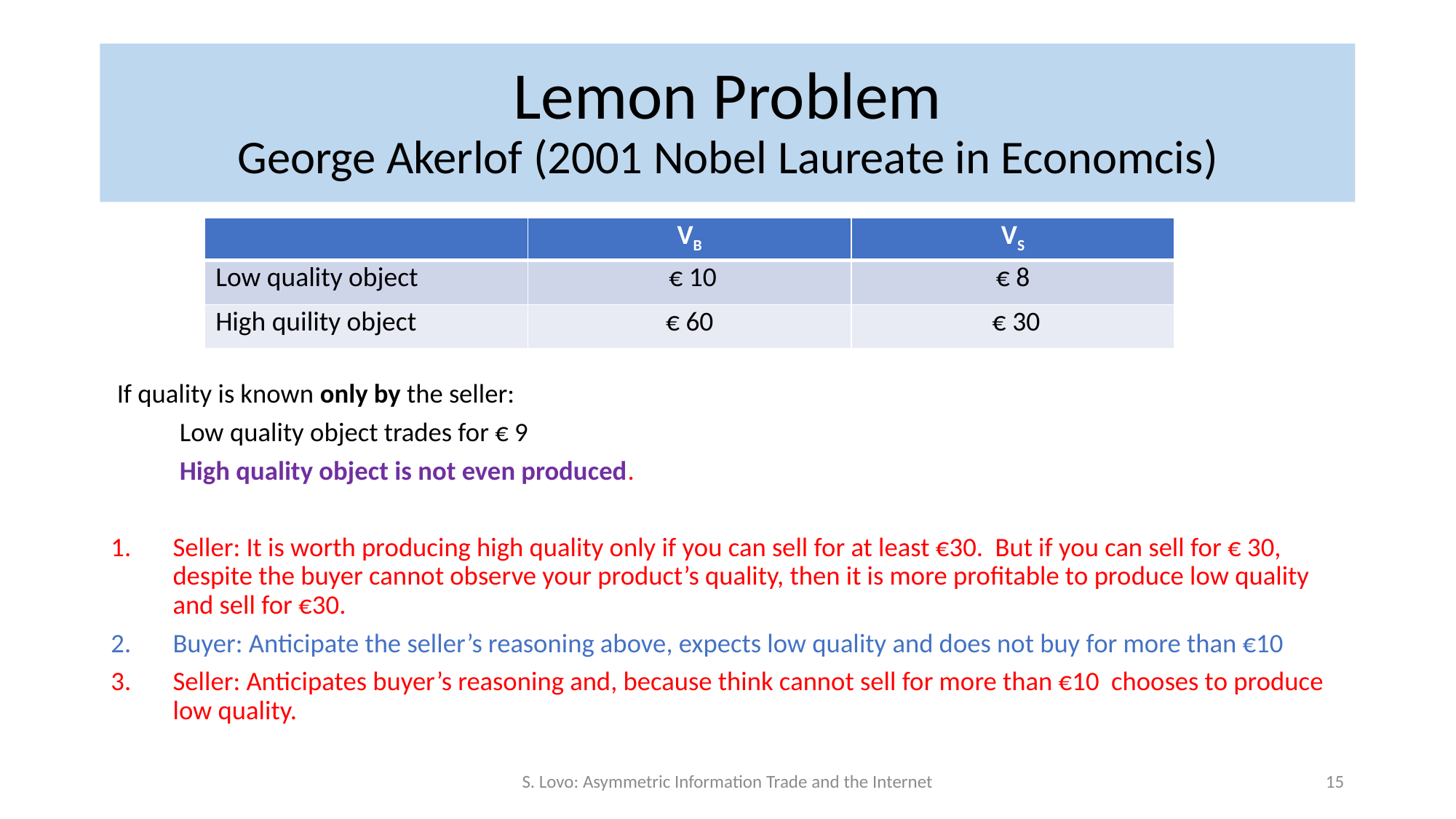

# Lemon Problem George Akerlof (2001 Nobel Laureate in Economcis)

 If quality is known only by the seller:
	Low quality object trades for € 9
	High quality object is not even produced.

Seller: It is worth producing high quality only if you can sell for at least €30.  But if you can sell for € 30, despite the buyer cannot observe your product’s quality, then it is more profitable to produce low quality and sell for €30.
Buyer: Anticipate the seller’s reasoning above, expects low quality and does not buy for more than €10
Seller: Anticipates buyer’s reasoning and, because think cannot sell for more than €10  chooses to produce low quality.

|  | VB | VS |
| --- | --- | --- |
| Low quality object | € 10 | € 8 |
| High quility object | € 60 | € 30 |
S. Lovo: Asymmetric Information Trade and the Internet
15